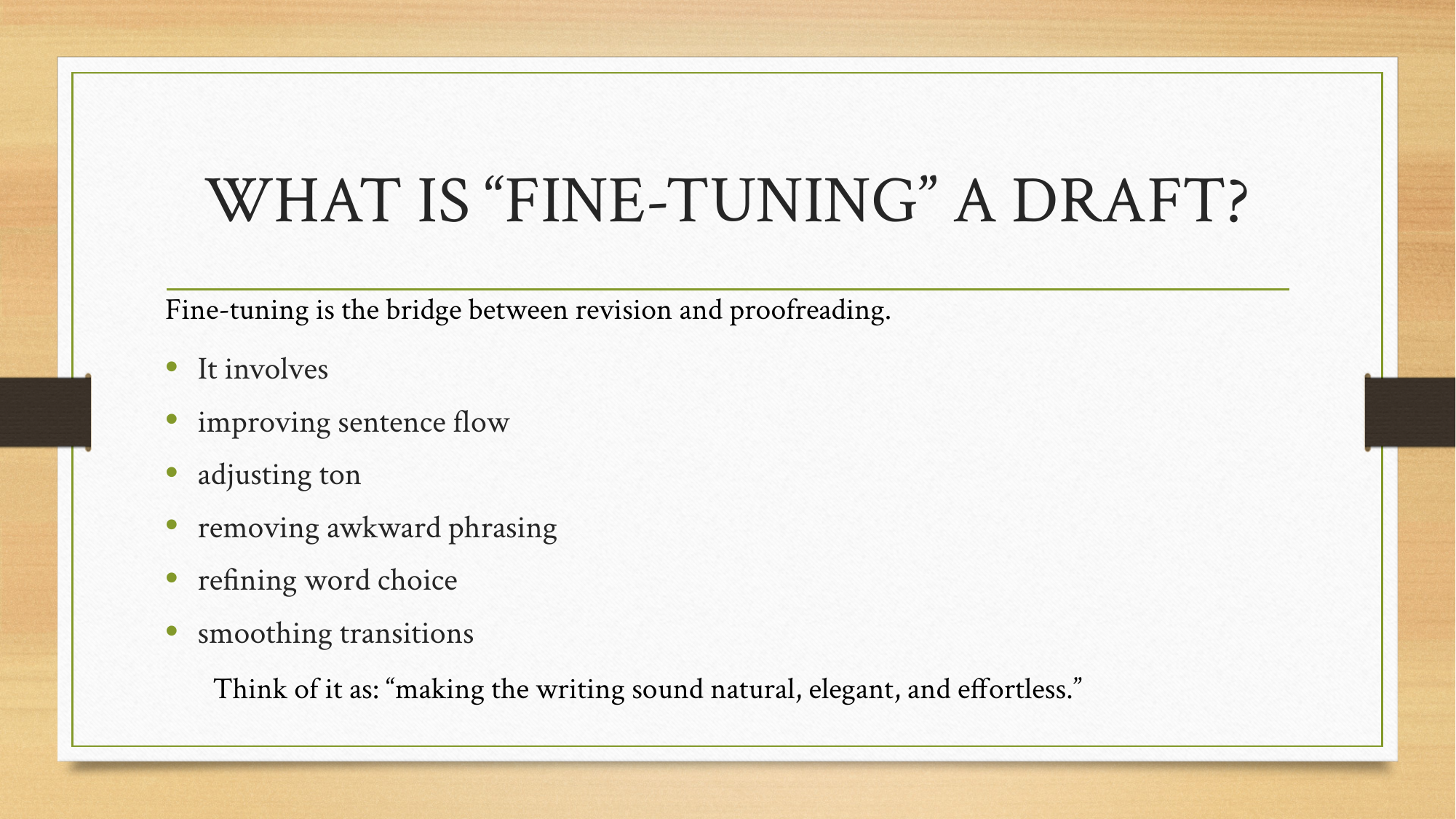

# WHAT IS “FINE-TUNING” A DRAFT?
Fine-tuning is the bridge between revision and proofreading.
It involves
improving sentence flow
adjusting ton
removing awkward phrasing
refining word choice
smoothing transitions
                     Think of it as: “making the writing sound natural, elegant, and effortless.”